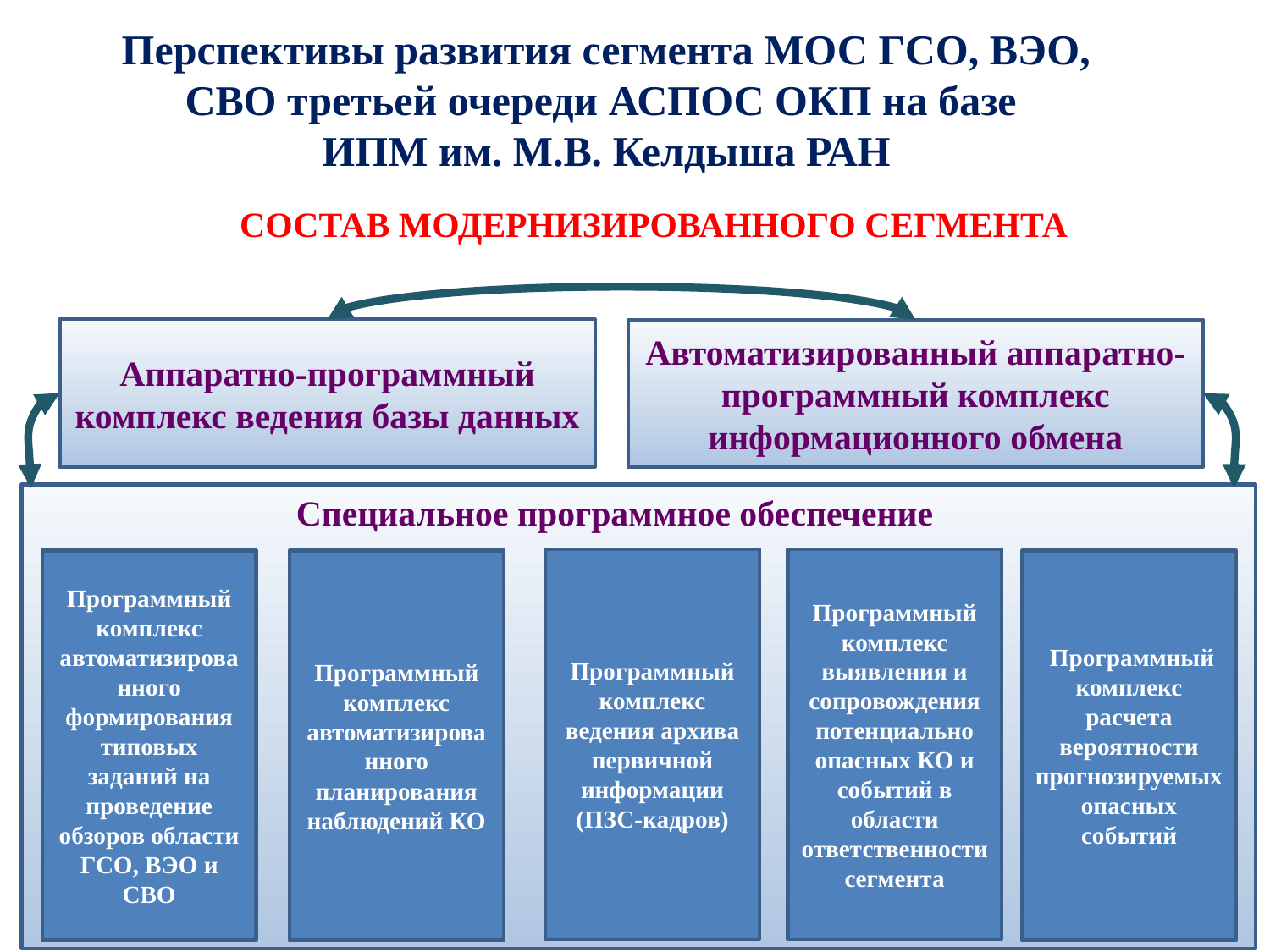

Перспективы развития сегмента МОС ГСО, ВЭО, СВО третьей очереди АСПОС ОКП на базе
ИПМ им. М.В. Келдыша РАН
СОСТАВ МОДЕРНИЗИРОВАННОГО СЕГМЕНТА
Аппаратно-программный комплекс ведения базы данных
Автоматизированный аппаратно-программный комплекс информационного обмена
Специальное программное обеспечение

Программный комплекс ведения архива первичной информации (ПЗС-кадров)
Программный комплекс выявления и сопровождения потенциально опасных КО и событий в области ответственности сегмента
Программный комплекс автоматизированного формирования типовых заданий на проведение обзоров области ГСО, ВЭО и СВО
Программный комплекс
автоматизированного планирования наблюдений КО
 Программный комплекс расчета вероятности прогнозируемых опасных событий